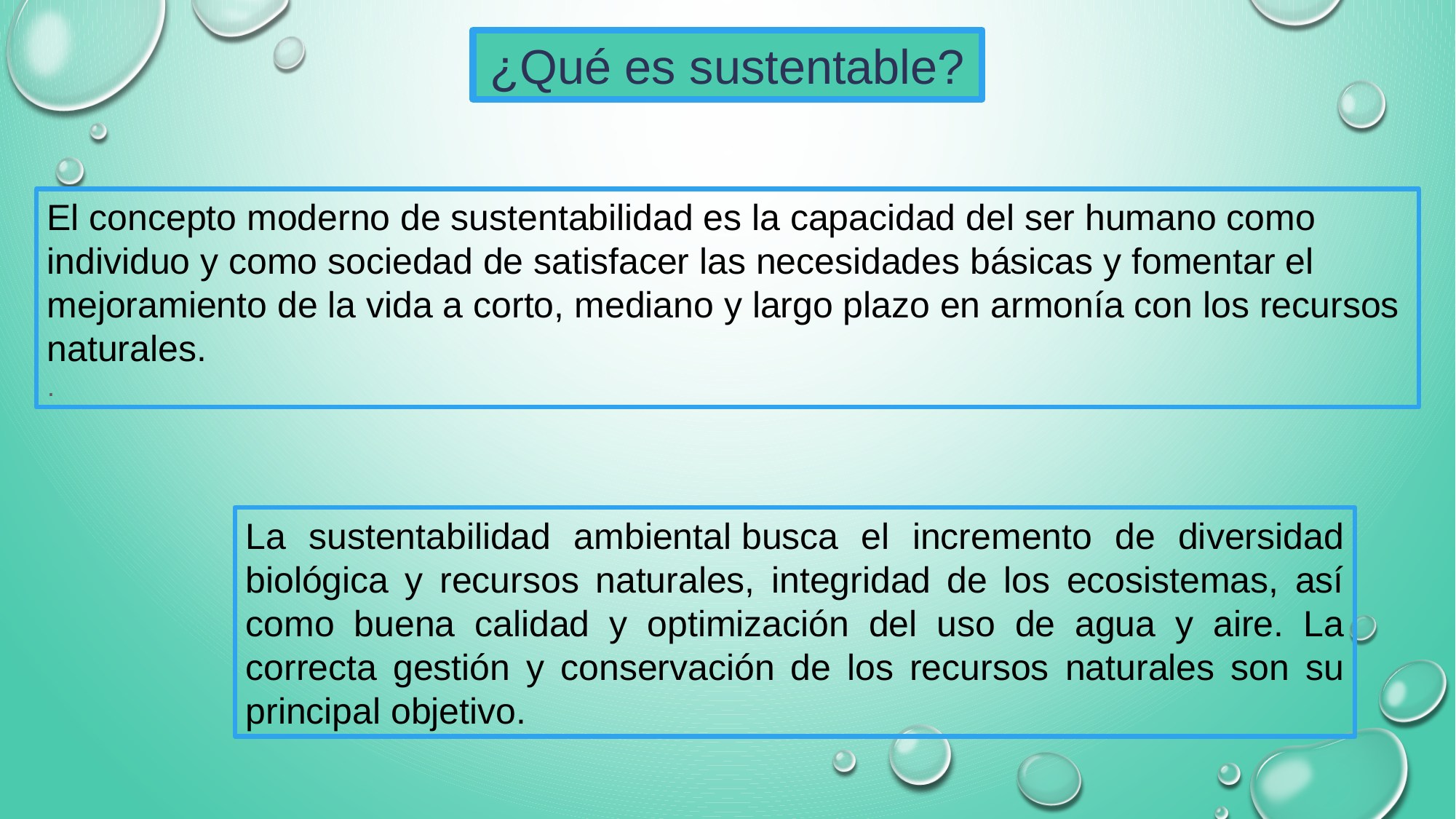

¿Qué es sustentable?
El concepto moderno de sustentabilidad es la capacidad del ser humano como individuo y como sociedad de satisfacer las necesidades básicas y fomentar el mejoramiento de la vida a corto, mediano y largo plazo en armonía con los recursos naturales.
.
La sustentabilidad ambiental busca el incremento de diversidad biológica y recursos naturales, integridad de los ecosistemas, así como buena calidad y optimización del uso de agua y aire. La correcta gestión y conservación de los recursos naturales son su principal objetivo.